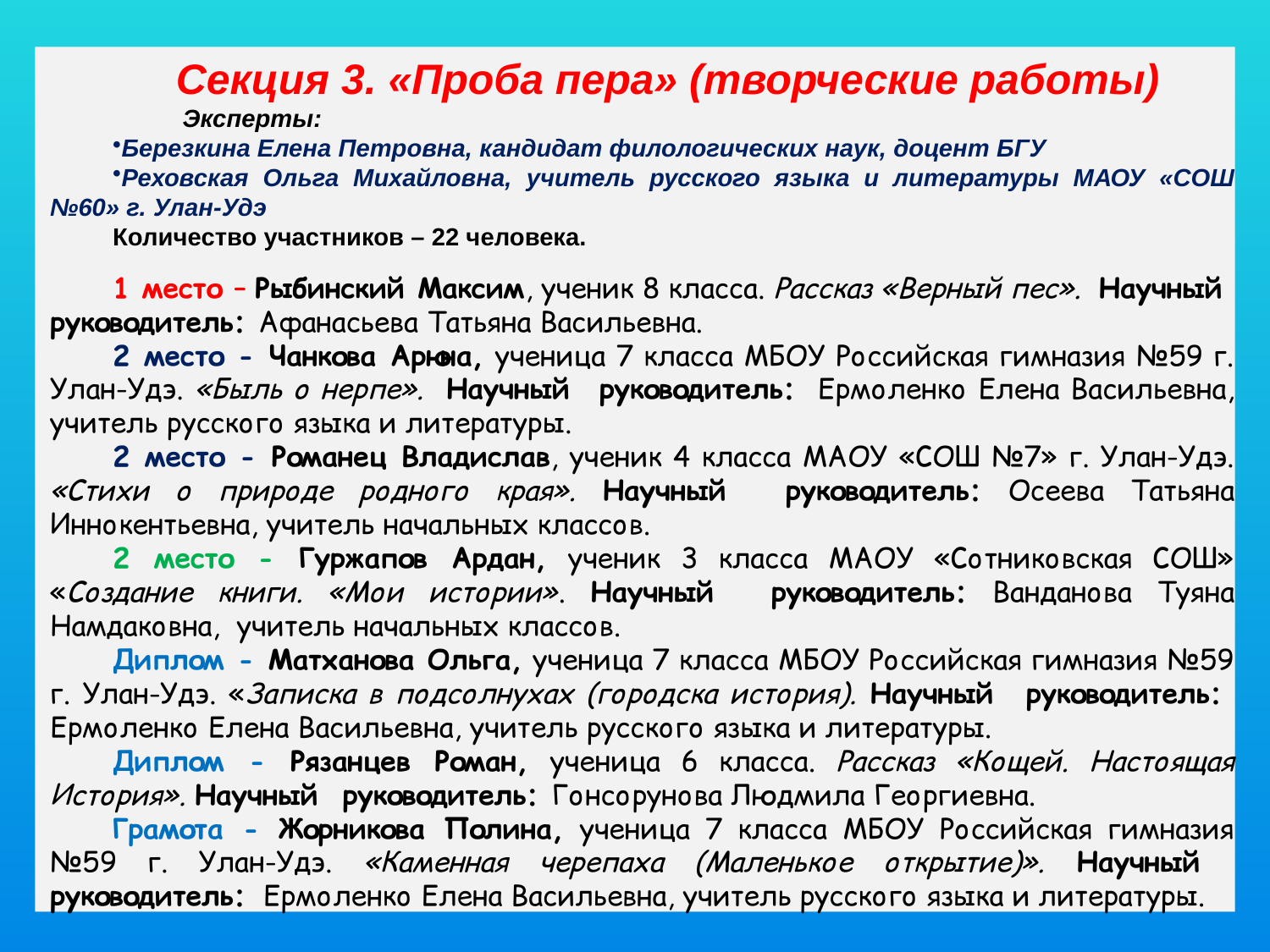

Секция 3. «Проба пера» (творческие работы)
          Эксперты:
Березкина Елена Петровна, кандидат филологических наук, доцент БГУ
Реховская Ольга Михайловна, учитель русского языка и литературы МАОУ «СОШ №60» г. Улан-Удэ
Количество участников – 22 человека.

1 место – Рыбинский Максим, ученик 8 класса. Рассказ «Верный пес».  Научный  руководитель: Афанасьева Татьяна Васильевна.
2 место - Чанкова Арюна, ученица 7 класса МБОУ Российская гимназия №59 г. Улан-Удэ. «Быль о нерпе».  Научный  руководитель:  Ермоленко Елена Васильевна, учитель русского языка и литературы.
2 место - Романец Владислав, ученик 4 класса МАОУ «СОШ №7» г. Улан-Удэ. «Стихи о природе родного края». Научный  руководитель: Осеева Татьяна Иннокентьевна, учитель начальных классов.
2 место - Гуржапов Ардан, ученик 3 класса МАОУ «Сотниковская СОШ» «Создание книги. «Мои истории». Научный  руководитель: Ванданова Туяна Намдаковна,  учитель начальных классов.
Диплом - Матханова Ольга, ученица 7 класса МБОУ Российская гимназия №59 г. Улан-Удэ. «Записка в подсолнухах (городска история). Научный  руководитель:  Ермоленко Елена Васильевна, учитель русского языка и литературы.
Диплом - Рязанцев Роман, ученица 6 класса. Рассказ «Кощей. Настоящая История». Научный  руководитель: Гонсорунова Людмила Георгиевна.
Грамота - Жорникова Полина, ученица 7 класса МБОУ Российская гимназия №59 г. Улан-Удэ. «Каменная черепаха (Маленькое открытие)». Научный  руководитель:  Ермоленко Елена Васильевна, учитель русского языка и литературы.